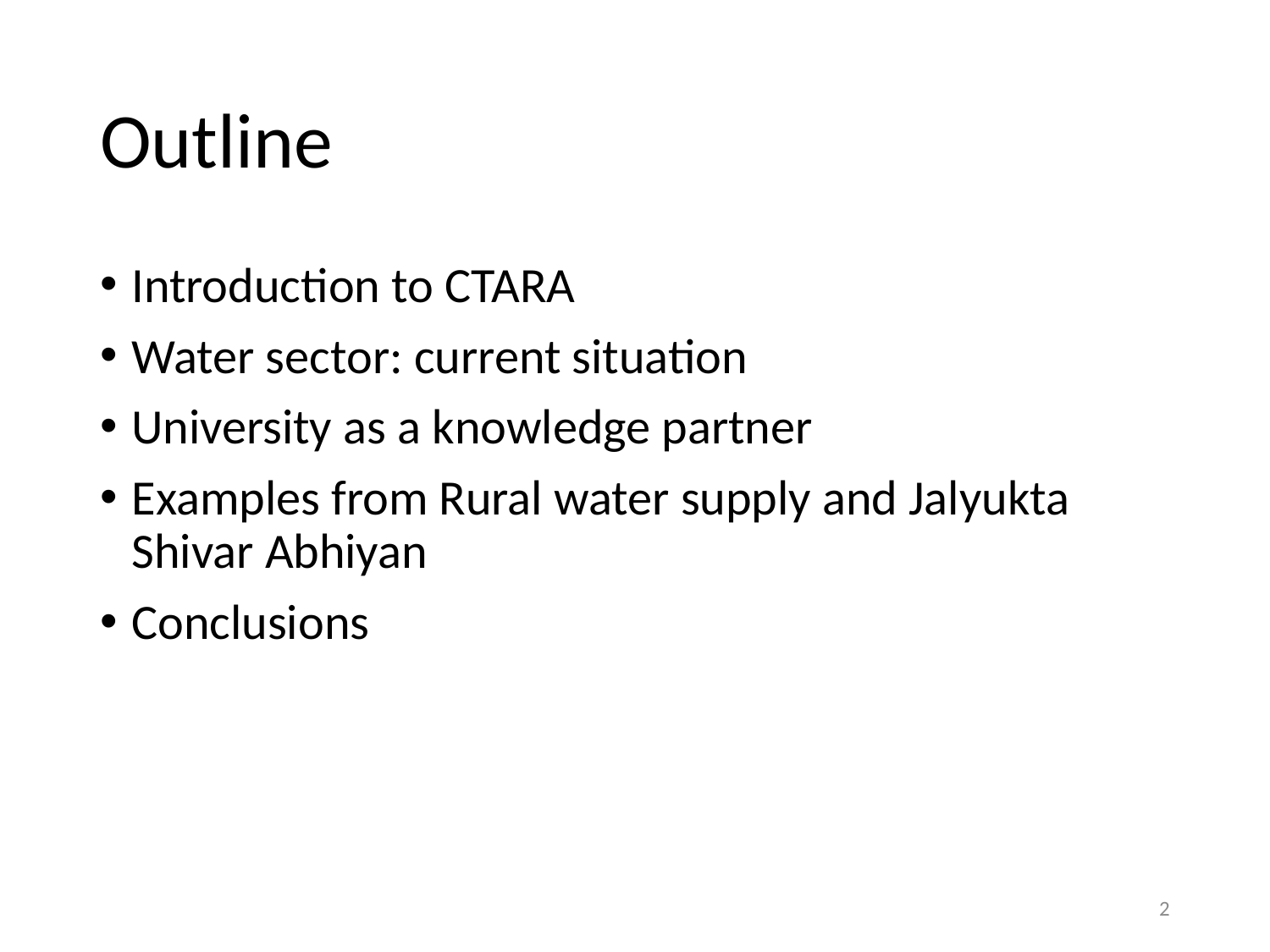

# Outline
Introduction to CTARA
Water sector: current situation
University as a knowledge partner
Examples from Rural water supply and Jalyukta Shivar Abhiyan
Conclusions

2